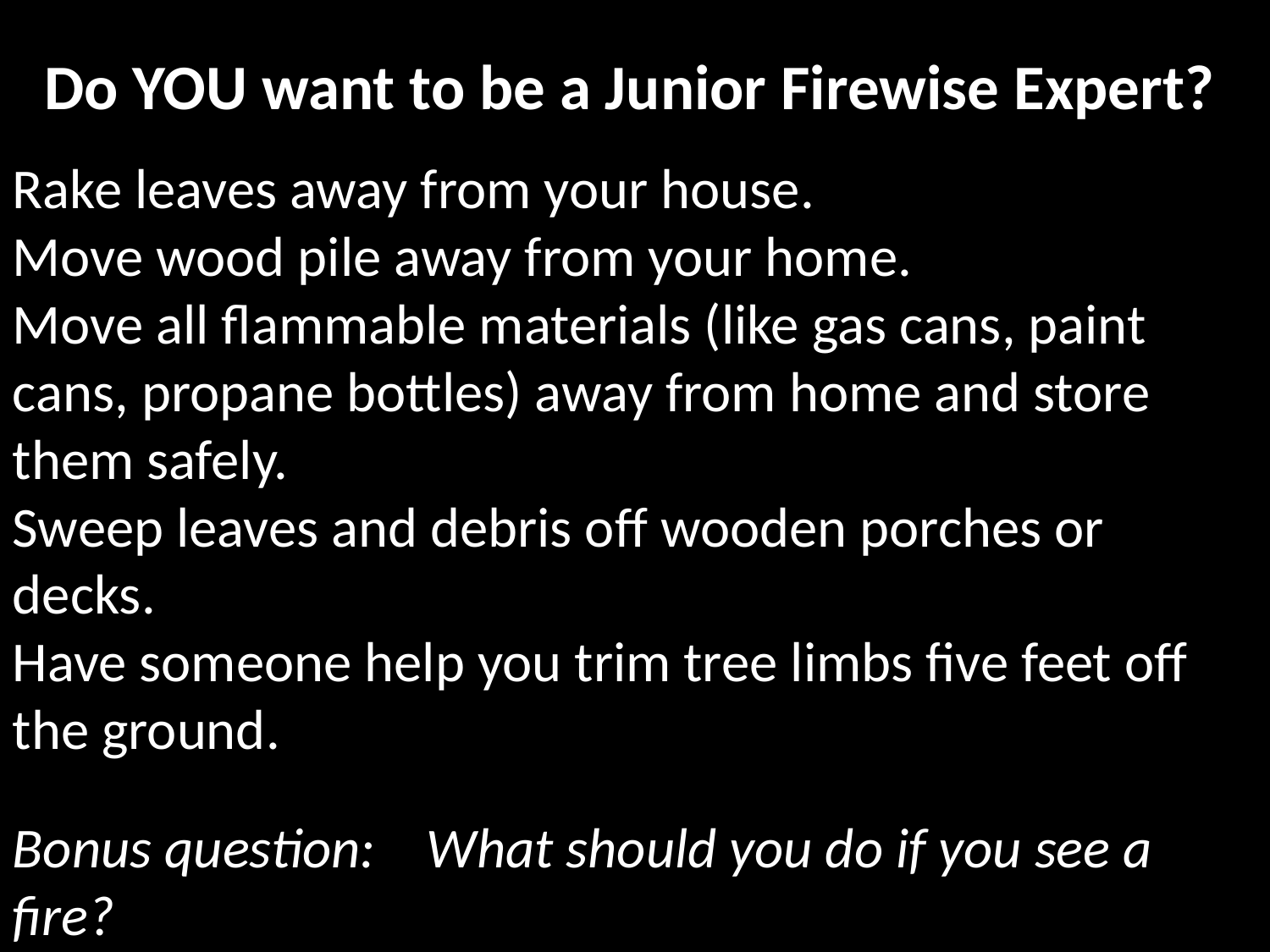

Do YOU want to be a Junior Firewise Expert?

Rake leaves away from your house.
Move wood pile away from your home.
Move all flammable materials (like gas cans, paint cans, propane bottles) away from home and store them safely.
Sweep leaves and debris off wooden porches or decks.
Have someone help you trim tree limbs five feet off the ground.

Bonus question:    What should you do if you see a fire?